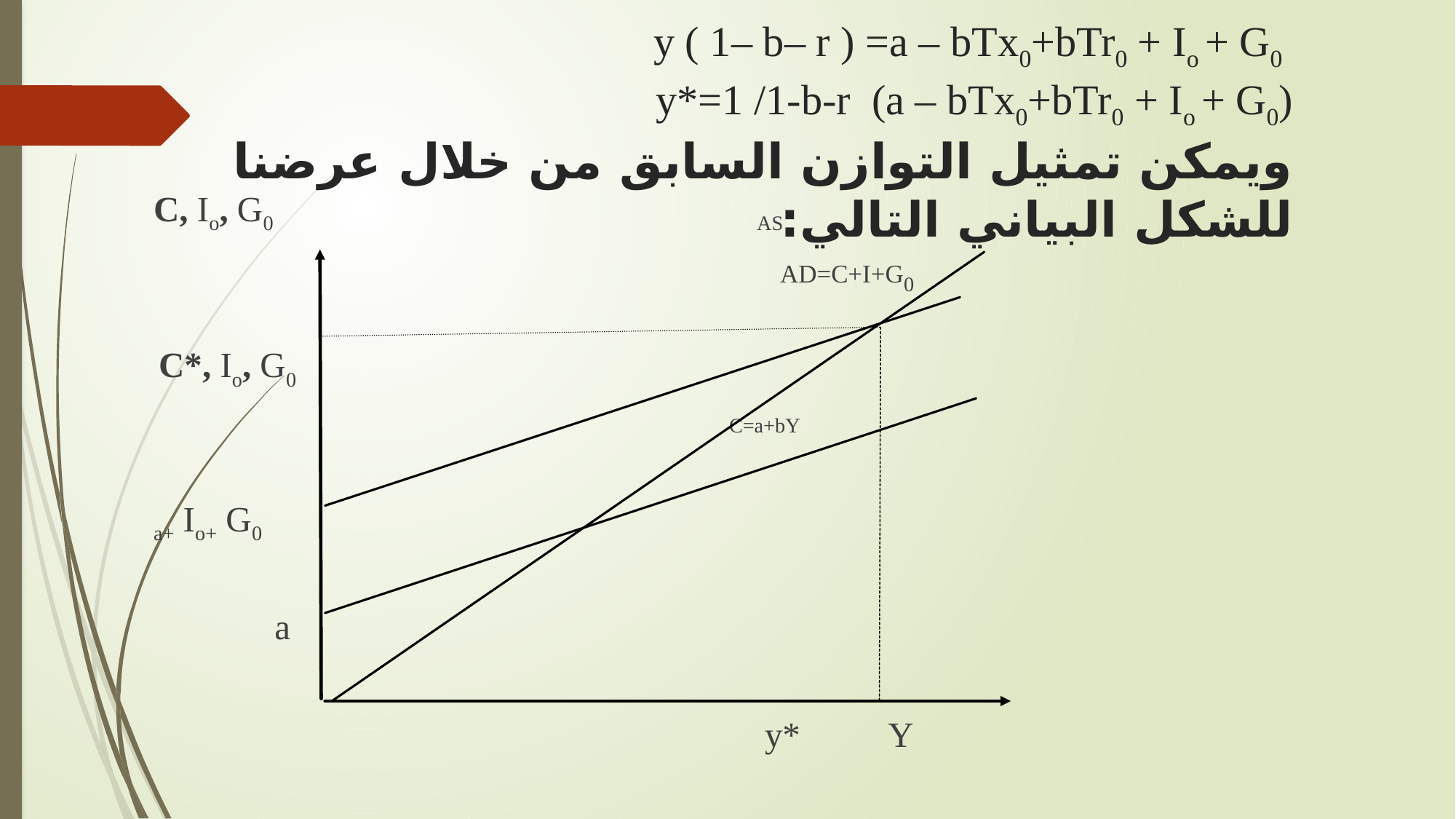

# y ( 1– b– r ) =a – bTx0+bTr0 + Io + G0 y*=1 /1-b-r  (a – bTx0+bTr0 + Io + G0) ويمكن تمثيل التوازن السابق من خلال عرضنا للشكل البياني التالي:
C, Io, G0                                                                                               AS
                                                                                                            AD=C+I+G0
 C*, Io, G0
                                                                                                                 C=a+bY

a+ Io+ G0

              a

                                                                     y*          Y